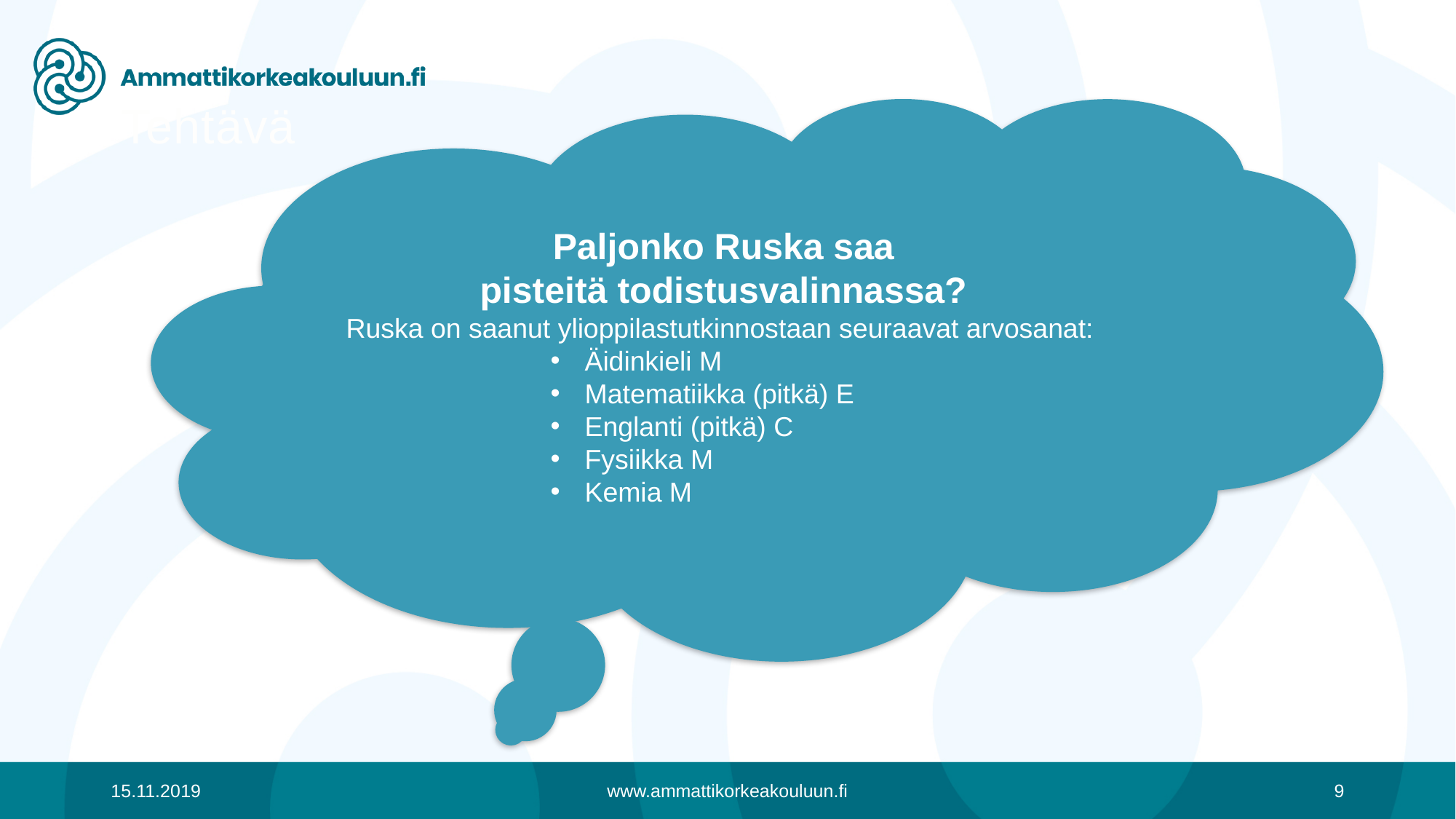

Tehtävä
Paljonko Ruska saa pisteitä todistusvalinnassa?​
Ruska on saanut ylioppilastutkinnostaan seuraavat arvosanat: ​
Äidinkieli M​
Matematiikka (pitkä) E​
Englanti (pitkä) C​
Fysiikka M​
Kemia M​
15.11.2019
www.ammattikorkeakouluun.fi
9